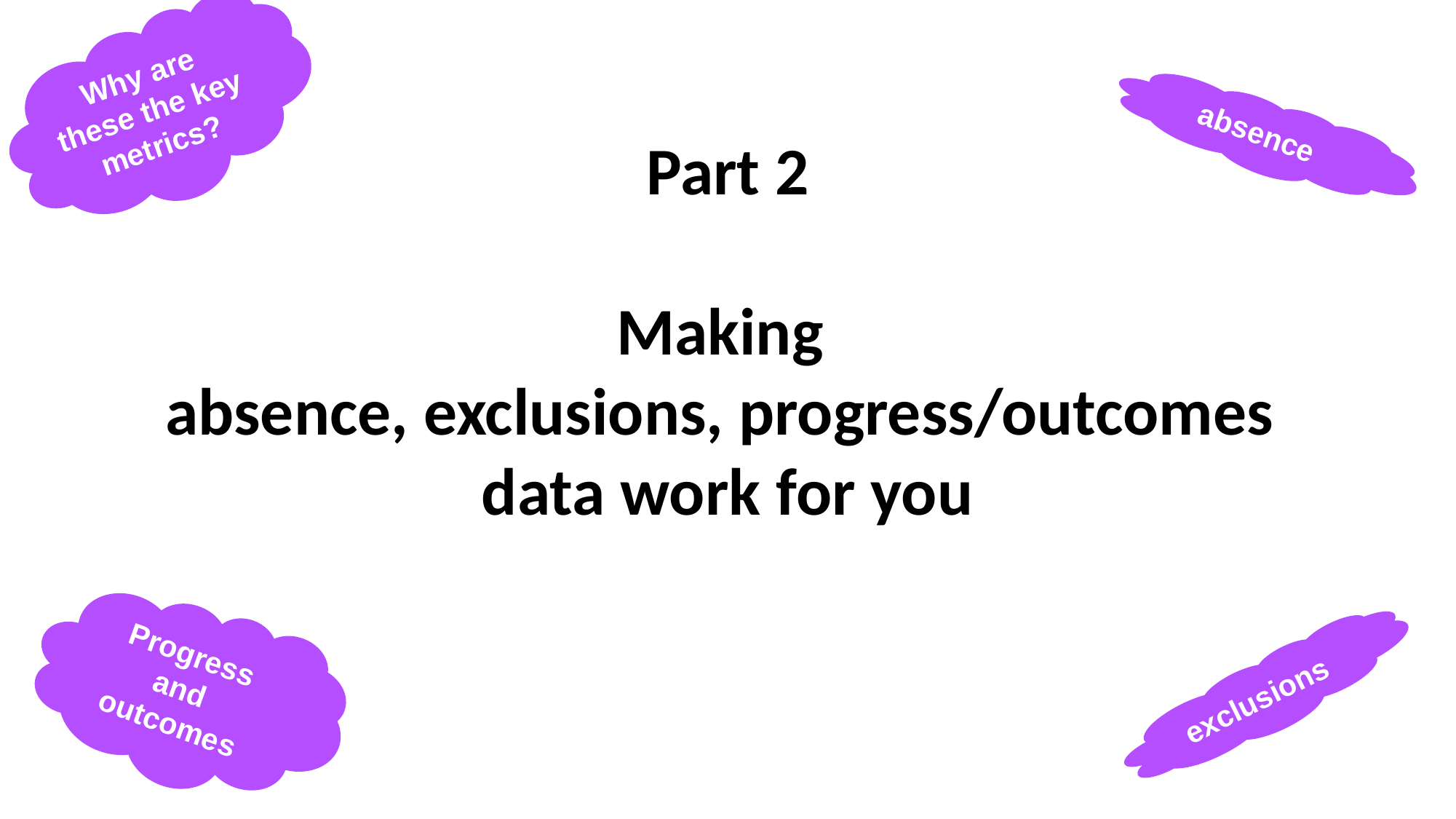

Why are these the key metrics?
absence
Part 2

Making
absence, exclusions, progress/outcomes
data work for you
Progress and outcomes
exclusions